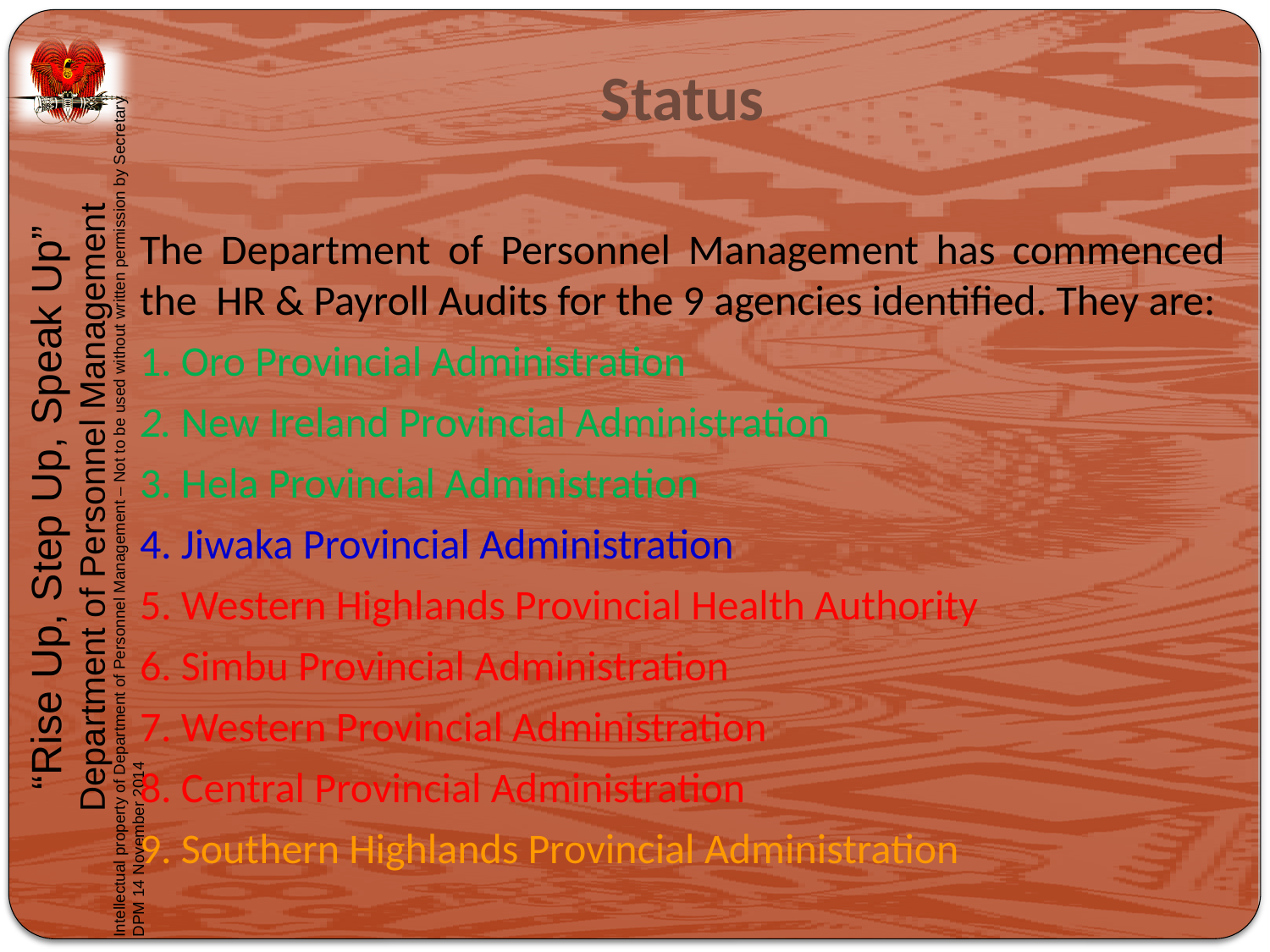

# Status

The Department of Personnel Management has commenced the  HR & Payroll Audits for the 9 agencies identified. They are:
1. Oro Provincial Administration
2. New Ireland Provincial Administration
3. Hela Provincial Administration
4. Jiwaka Provincial Administration
5. Western Highlands Provincial Health Authority
6. Simbu Provincial Administration
7. Western Provincial Administration
8. Central Provincial Administration
9. Southern Highlands Provincial Administration